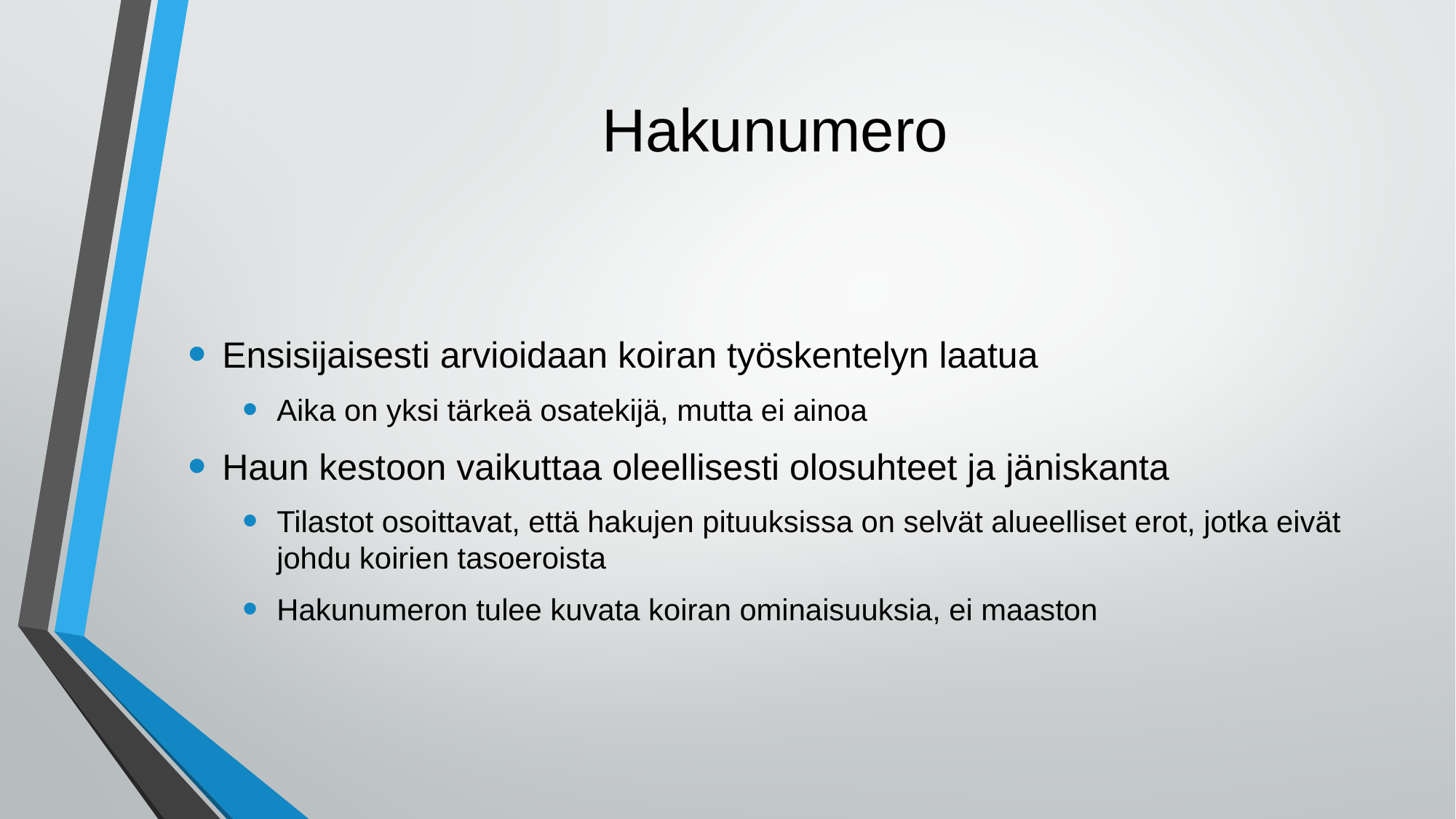

# Hakunumero
Ensisijaisesti arvioidaan koiran työskentelyn laatua
Aika on yksi tärkeä osatekijä, mutta ei ainoa
Haun kestoon vaikuttaa oleellisesti olosuhteet ja jäniskanta
Tilastot osoittavat, että hakujen pituuksissa on selvät alueelliset erot, jotka eivät johdu koirien tasoeroista
Hakunumeron tulee kuvata koiran ominaisuuksia, ei maaston